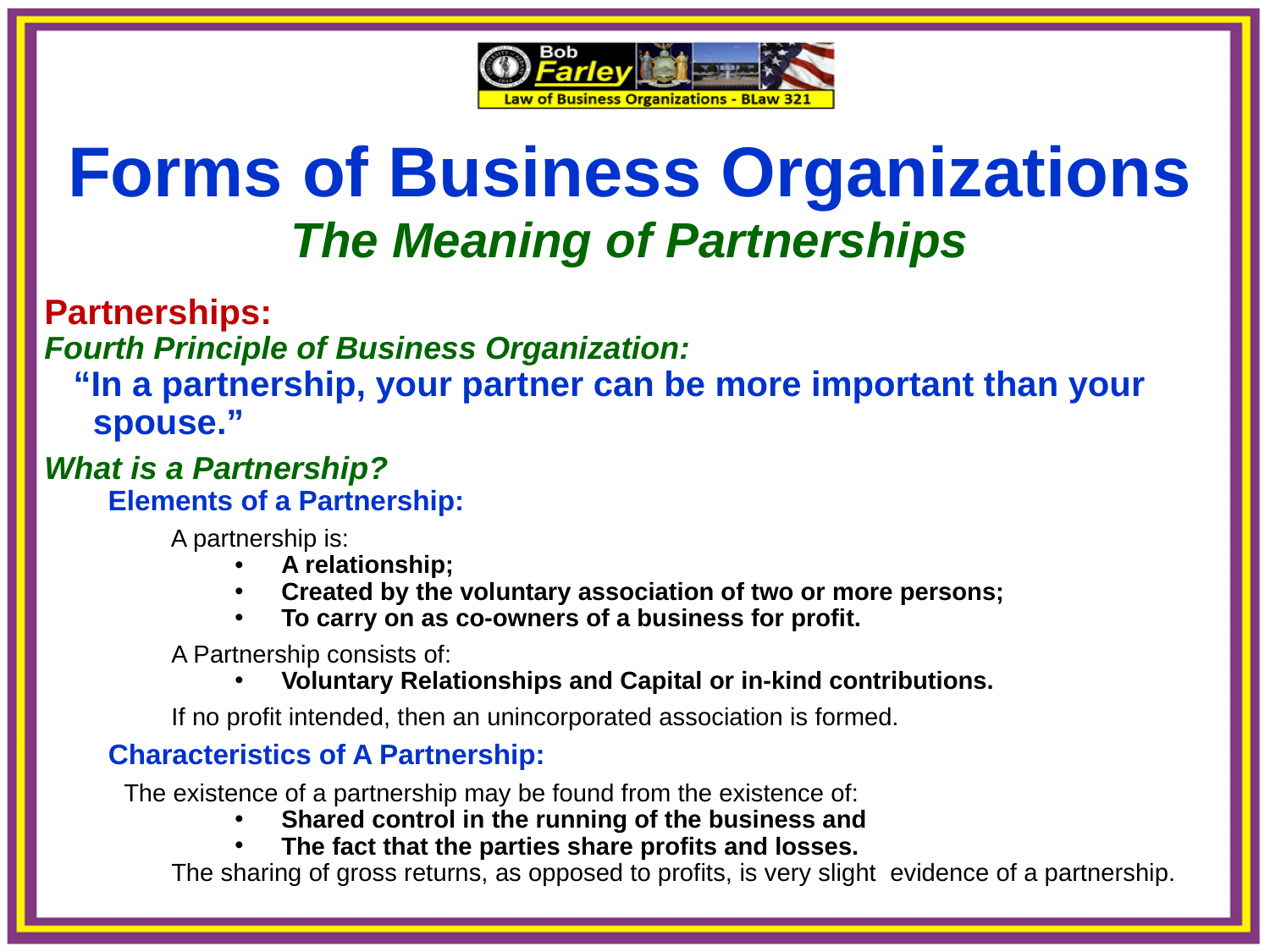

Forms of Business Organizations
The Meaning of Partnerships

Partnerships:
Fourth Principle of Business Organization:
   “In a partnership, your partner can be more important than your
     spouse.”

What is a Partnership?
Elements of a Partnership:

A partnership is:
 A relationship;
 Created by the voluntary association of two or more persons;
 To carry on as co-owners of a business for profit.

A Partnership consists of:
 Voluntary Relationships and Capital or in-kind contributions.

If no profit intended, then an unincorporated association is formed.

Characteristics of A Partnership:

The existence of a partnership may be found from the existence of:
 Shared control in the running of the business and
 The fact that the parties share profits and losses.
The sharing of gross returns, as opposed to profits, is very slight  evidence of a partnership.